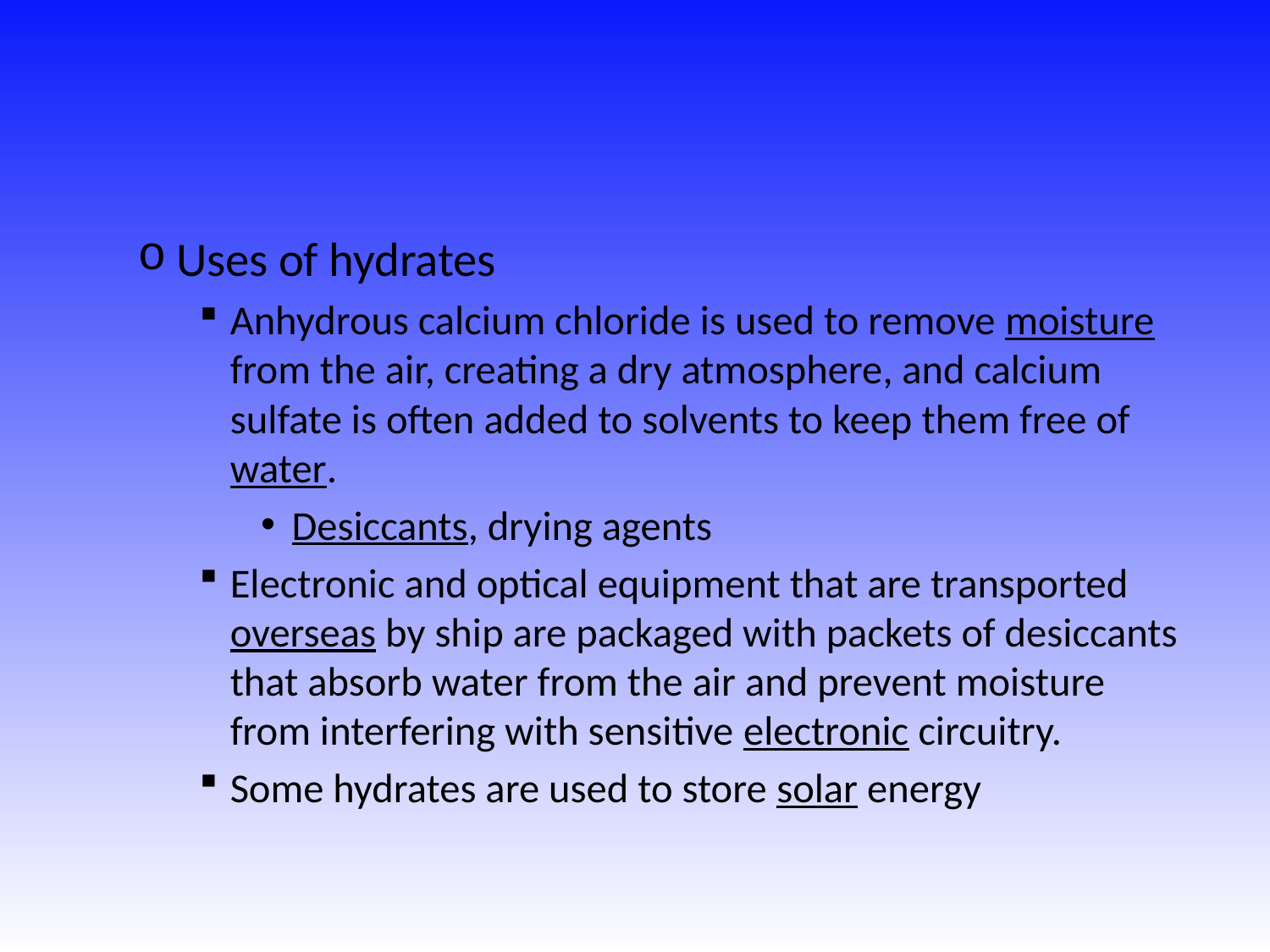

#
Uses of hydrates
Anhydrous calcium chloride is used to remove moisture from the air, creating a dry atmosphere, and calcium sulfate is often added to solvents to keep them free of water.
Desiccants, drying agents
Electronic and optical equipment that are transported overseas by ship are packaged with packets of desiccants that absorb water from the air and prevent moisture from interfering with sensitive electronic circuitry.
Some hydrates are used to store solar energy